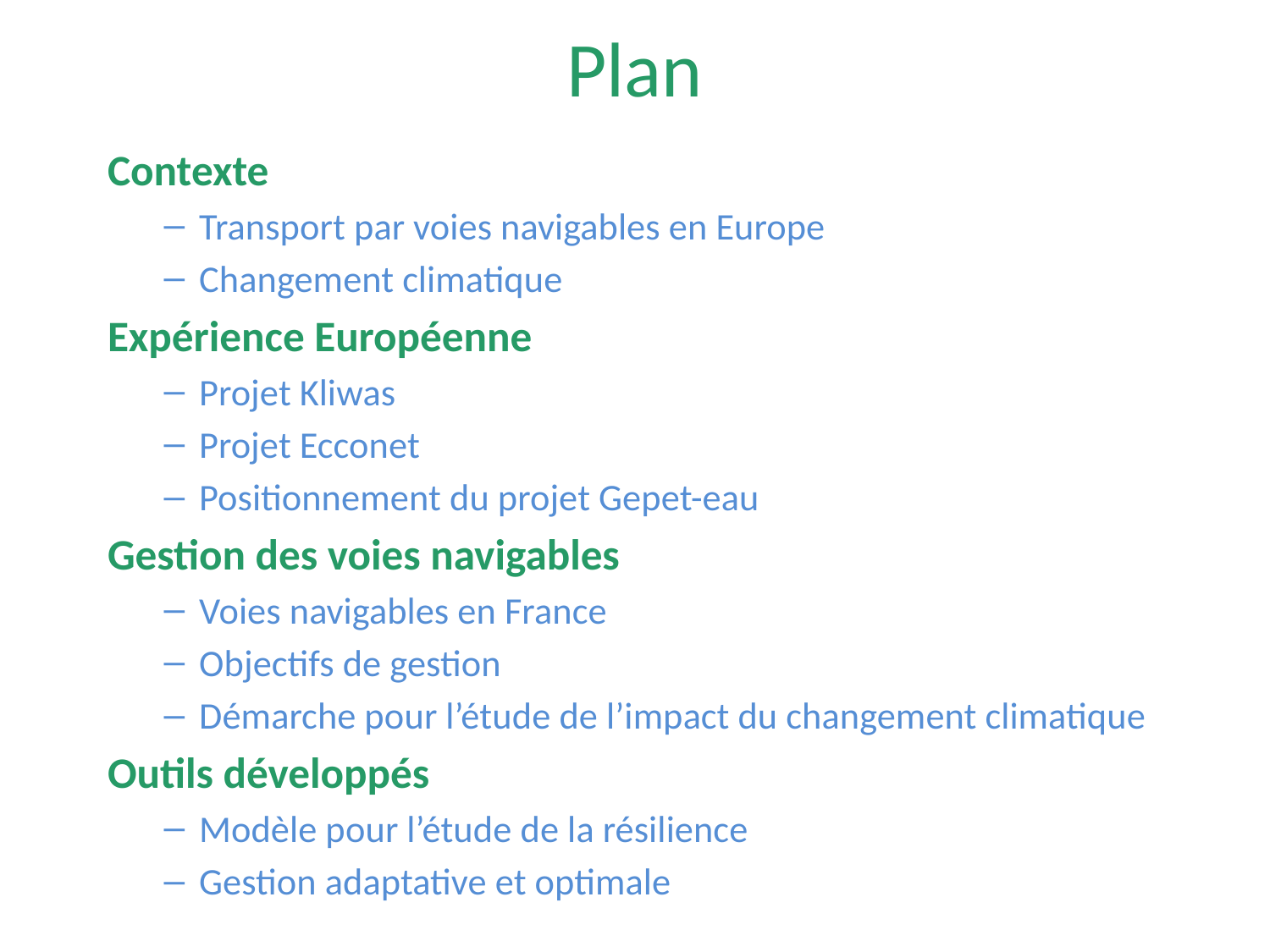

# Plan
Contexte
Transport par voies navigables en Europe
Changement climatique
Expérience Européenne
Projet Kliwas
Projet Ecconet
Positionnement du projet Gepet-eau
Gestion des voies navigables
Voies navigables en France
Objectifs de gestion
Démarche pour l’étude de l’impact du changement climatique
Outils développés
Modèle pour l’étude de la résilience
Gestion adaptative et optimale